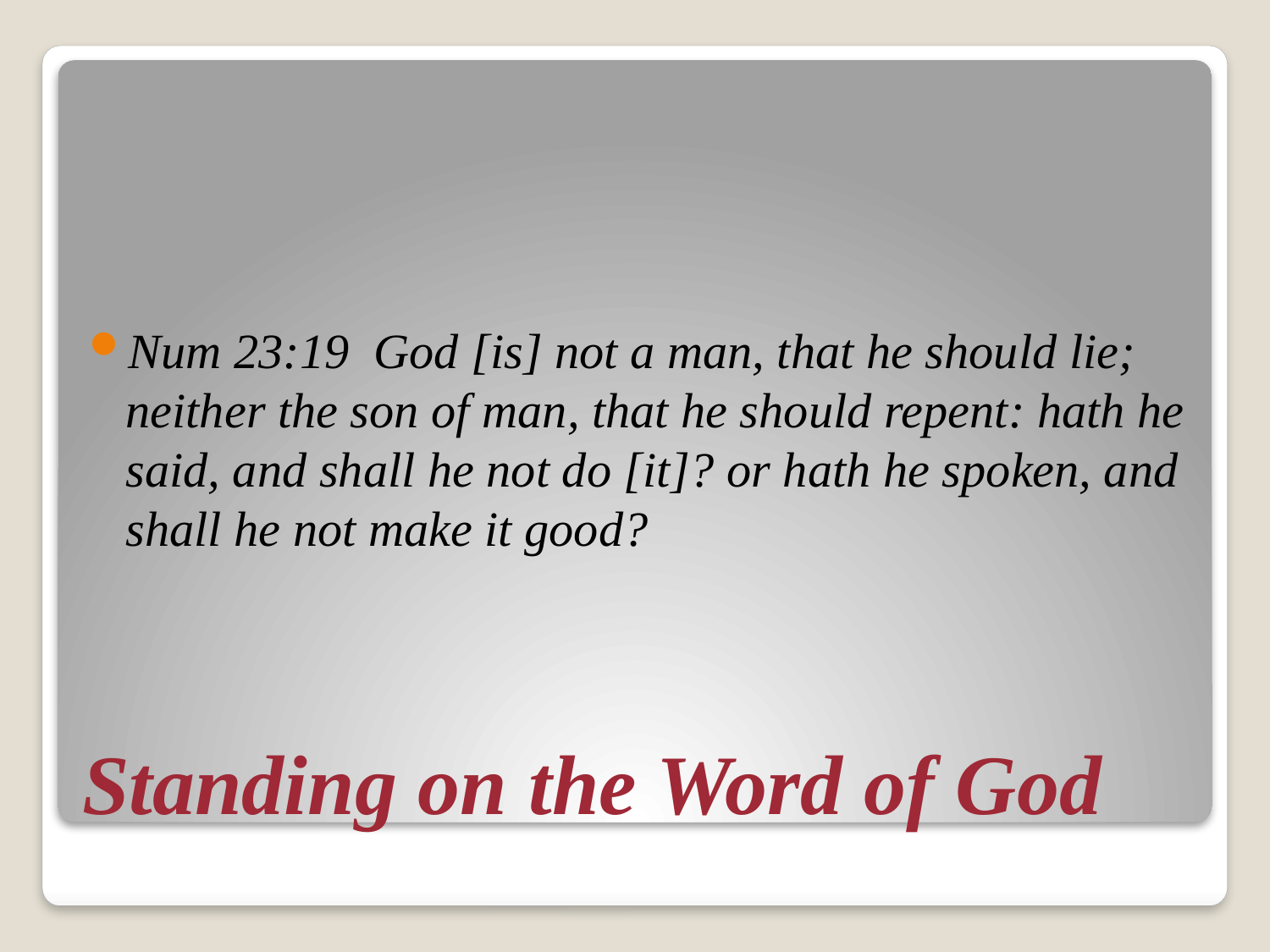

Num 23:19  God [is] not a man, that he should lie; neither the son of man, that he should repent: hath he said, and shall he not do [it]? or hath he spoken, and shall he not make it good?
# Standing on the Word of God